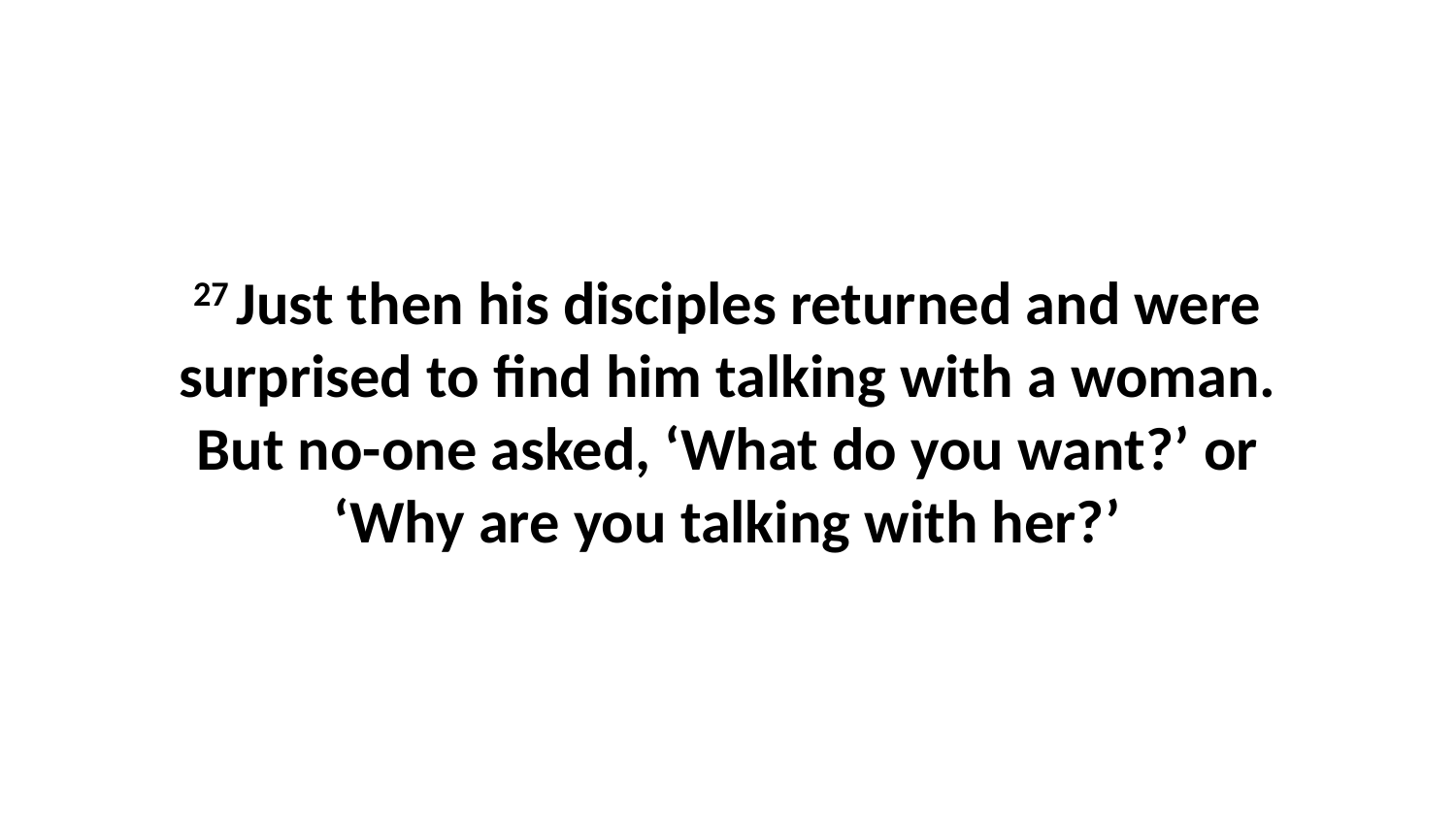

27 Just then his disciples returned and were surprised to find him talking with a woman. But no-one asked, ‘What do you want?’ or ‘Why are you talking with her?’